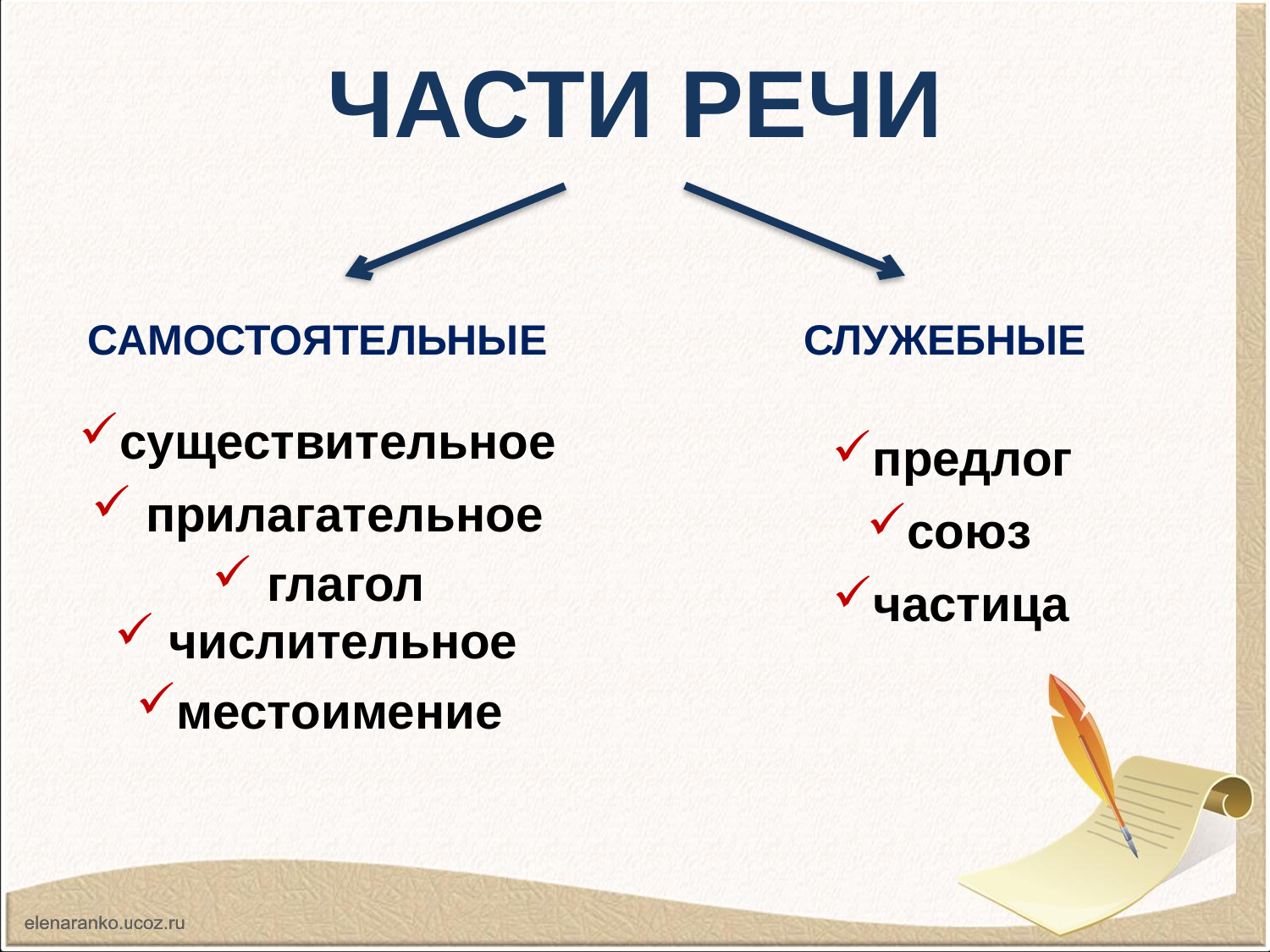

Части речи
самостоятельные
служебные
существительное
предлог
 прилагательное
союз
 глагол
частица
 числительное
местоимение